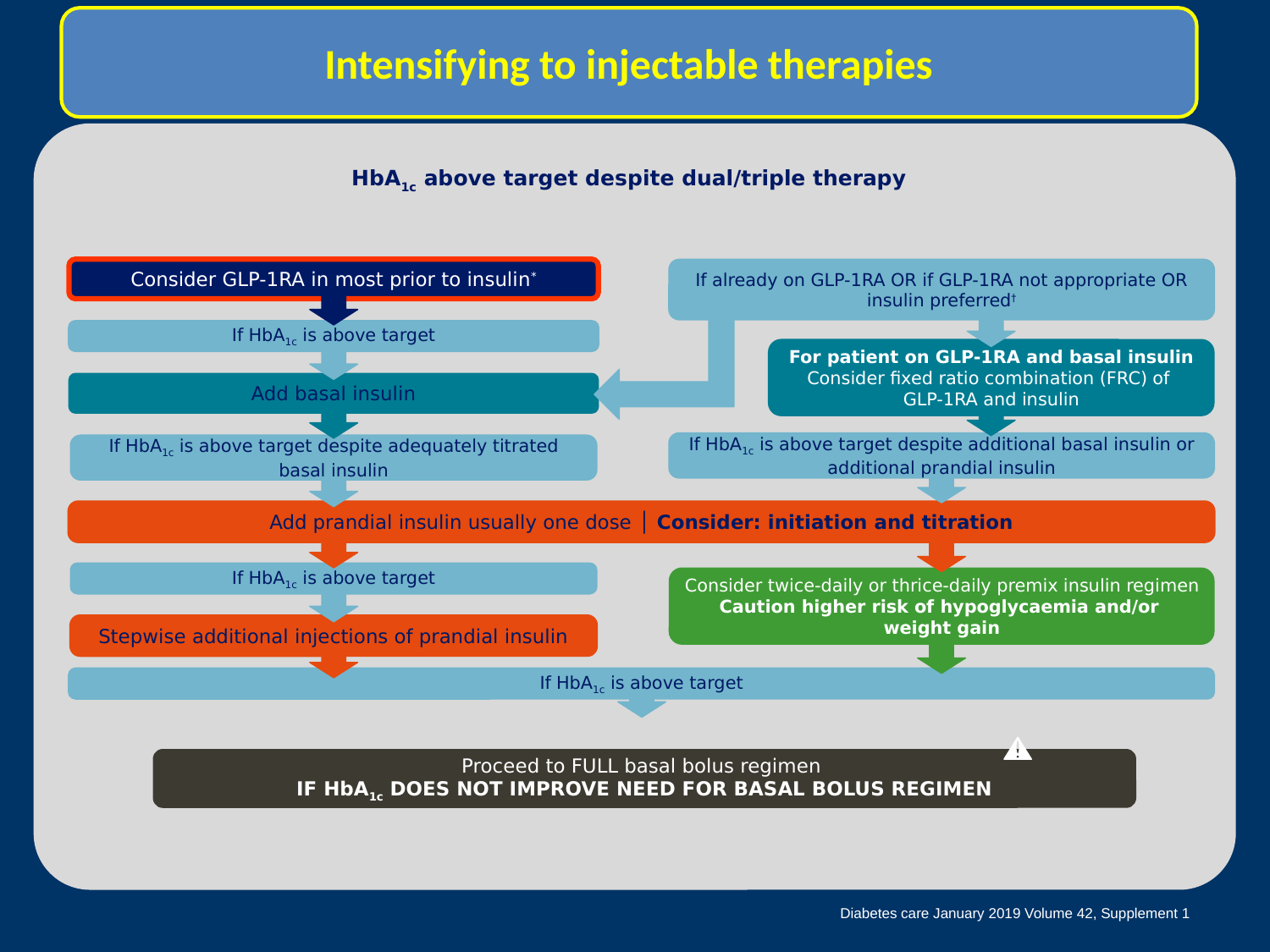

Intensifying to injectable therapies

HbA1c above target despite dual/triple therapy
Consider GLP-1RA in most prior to insulin*
If already on GLP-1RA OR if GLP-1RA not appropriate OR insulin preferred†

If HbA1c is above target
For patient on GLP-1RA and basal insulin
Consider fixed ratio combination (FRC) of
GLP-1RA and insulin

Add basal insulin

If HbA1c is above target despite additional basal insulin or additional prandial insulin
If HbA1c is above target despite adequately titrated basal insulin

Add prandial insulin usually one dose │ Consider: initiation and titration

If HbA1c is above target
Consider twice-daily or thrice-daily premix insulin regimen
Caution higher risk of hypoglycaemia and/or
weight gain

Stepwise additional injections of prandial insulin

If HbA1c is above target

Proceed to FULL basal bolus regimen
IF HbA1c DOES NOT IMPROVE NEED FOR BASAL BOLUS REGIMEN
Diabetes care January 2019 Volume 42, Supplement 1